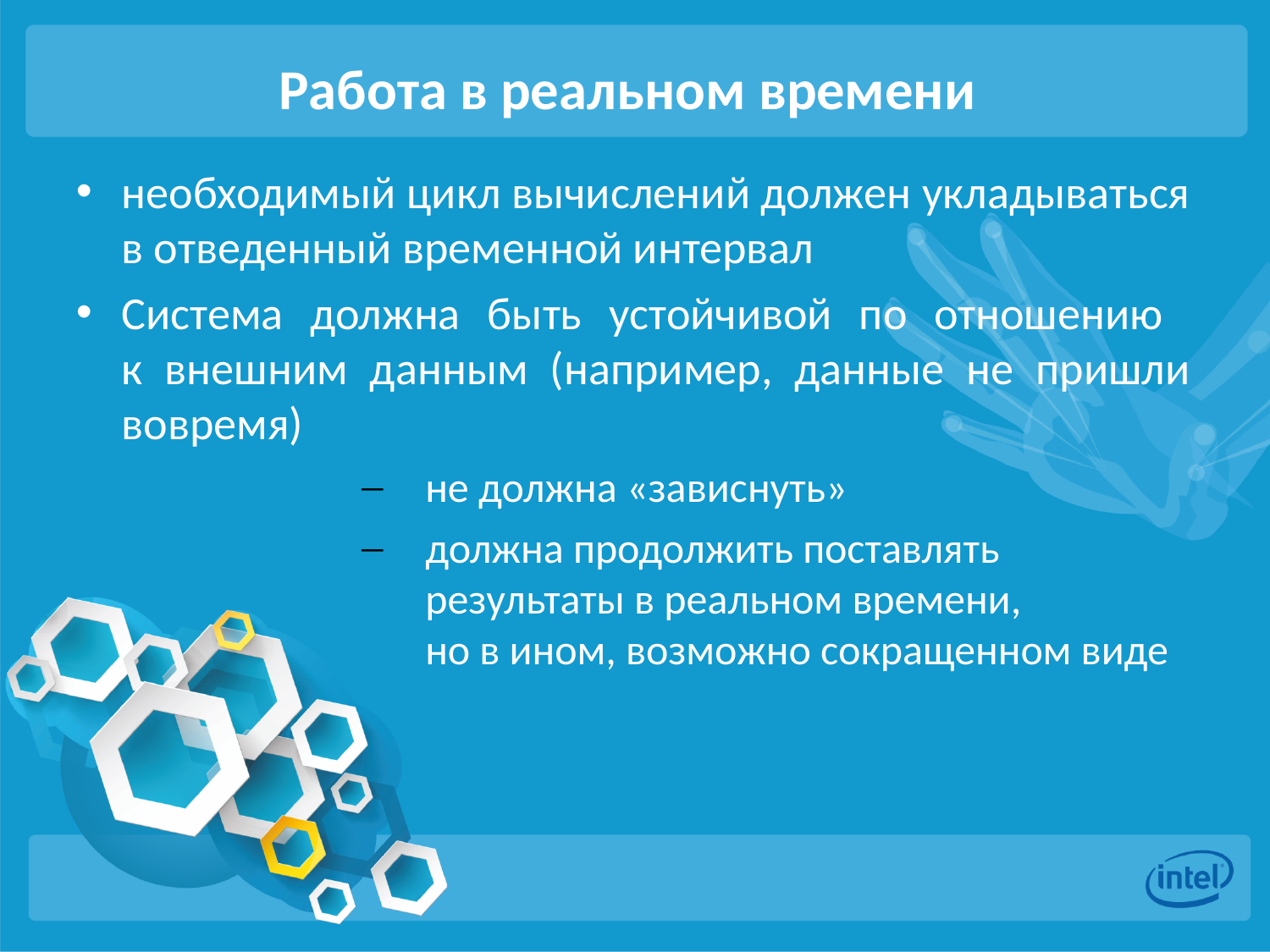

# Работа в реальном времени
необходимый цикл вычислений должен укладываться в отведенный временной интервал
Система должна быть устойчивой по отношению
к внешним данным (например, данные не пришли вовремя)
не должна «зависнуть»
должна продолжить поставлять результаты в реальном времени,
но в ином, возможно сокращенном виде